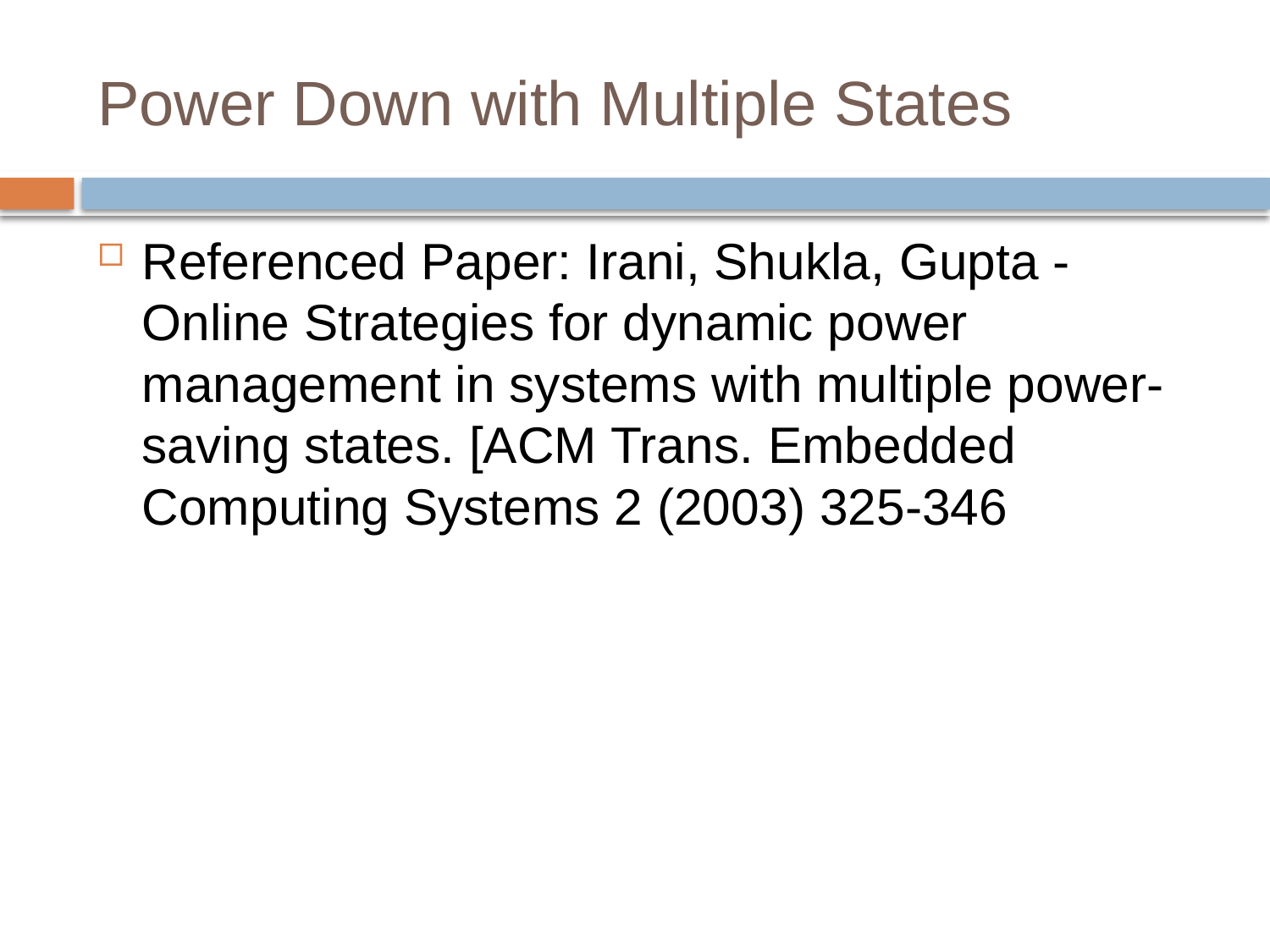

# Power Down with Multiple States
Referenced Paper: Irani, Shukla, Gupta - Online Strategies for dynamic power management in systems with multiple power-saving states. [ACM Trans. Embedded Computing Systems 2 (2003) 325-346